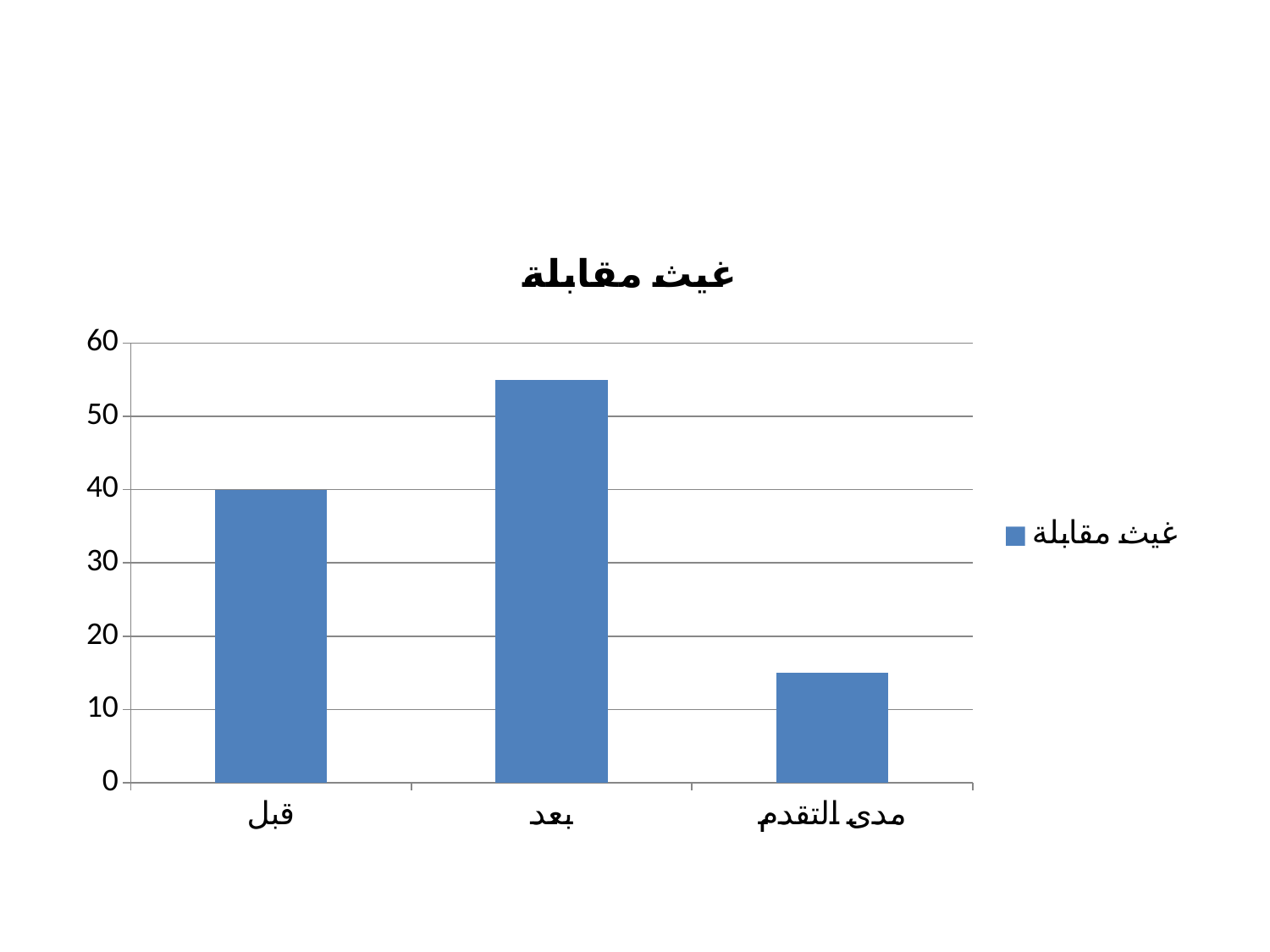

#

### Chart:

| Category | غيث مقابلة  |
|---|---|
| قبل | 40.0 |
| بعد | 55.0 |
| مدى التقدم | 15.0 |